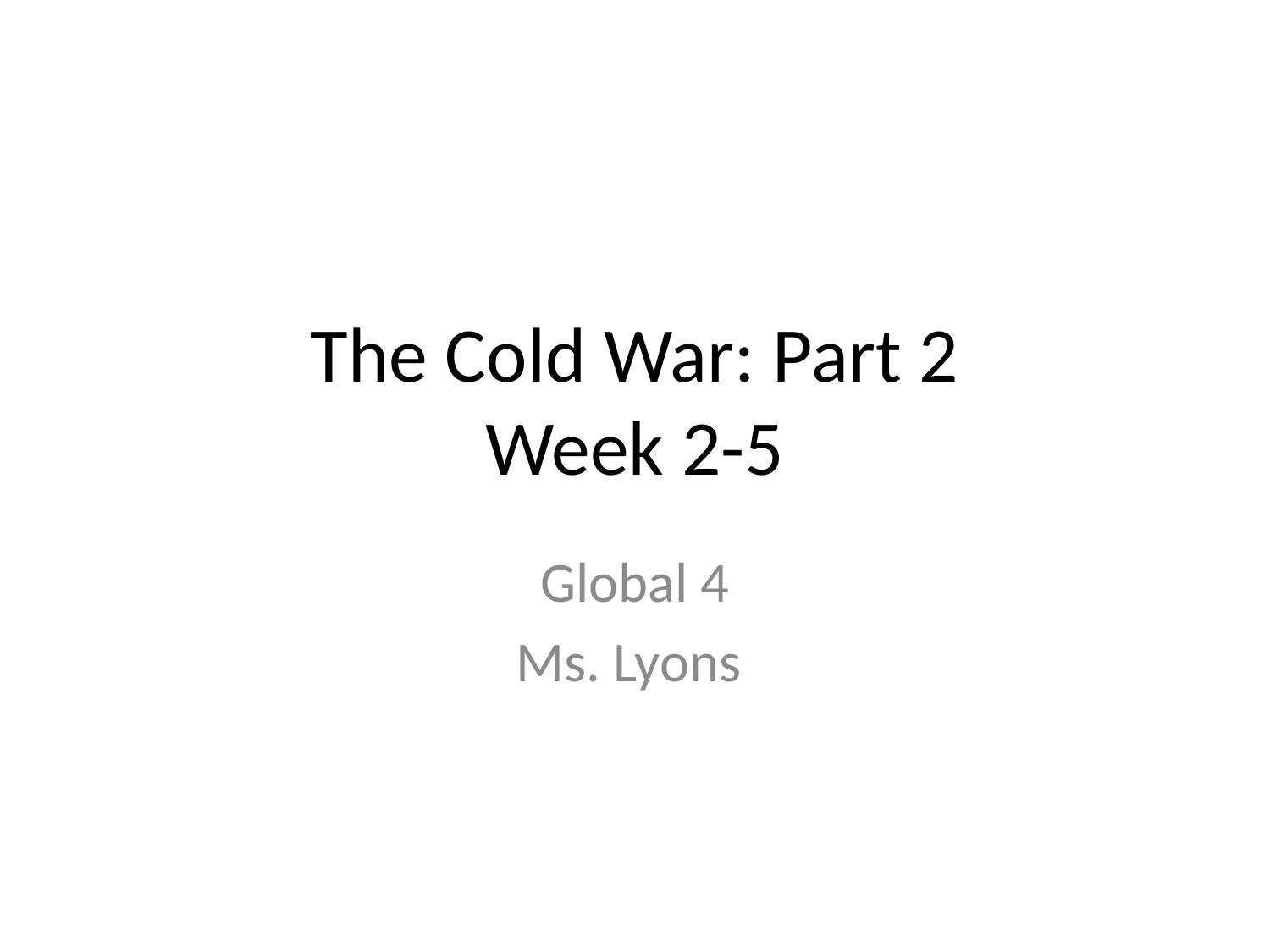

# The Cold War: Part 2 Week 2-5
Global 4
Ms. Lyons